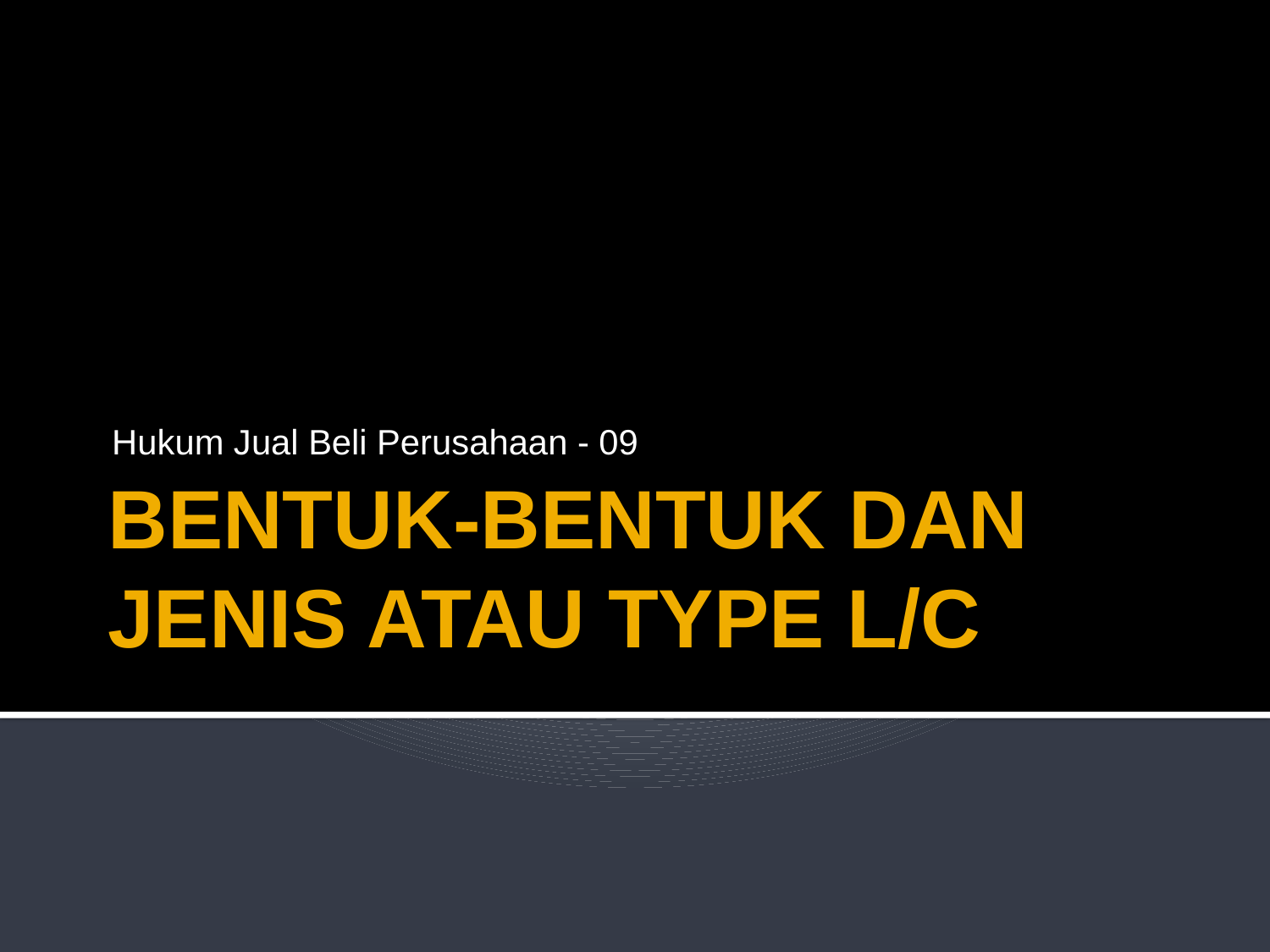

Hukum Jual Beli Perusahaan - 09
# BENTUK-BENTUK DAN JENIS ATAU TYPE L/C